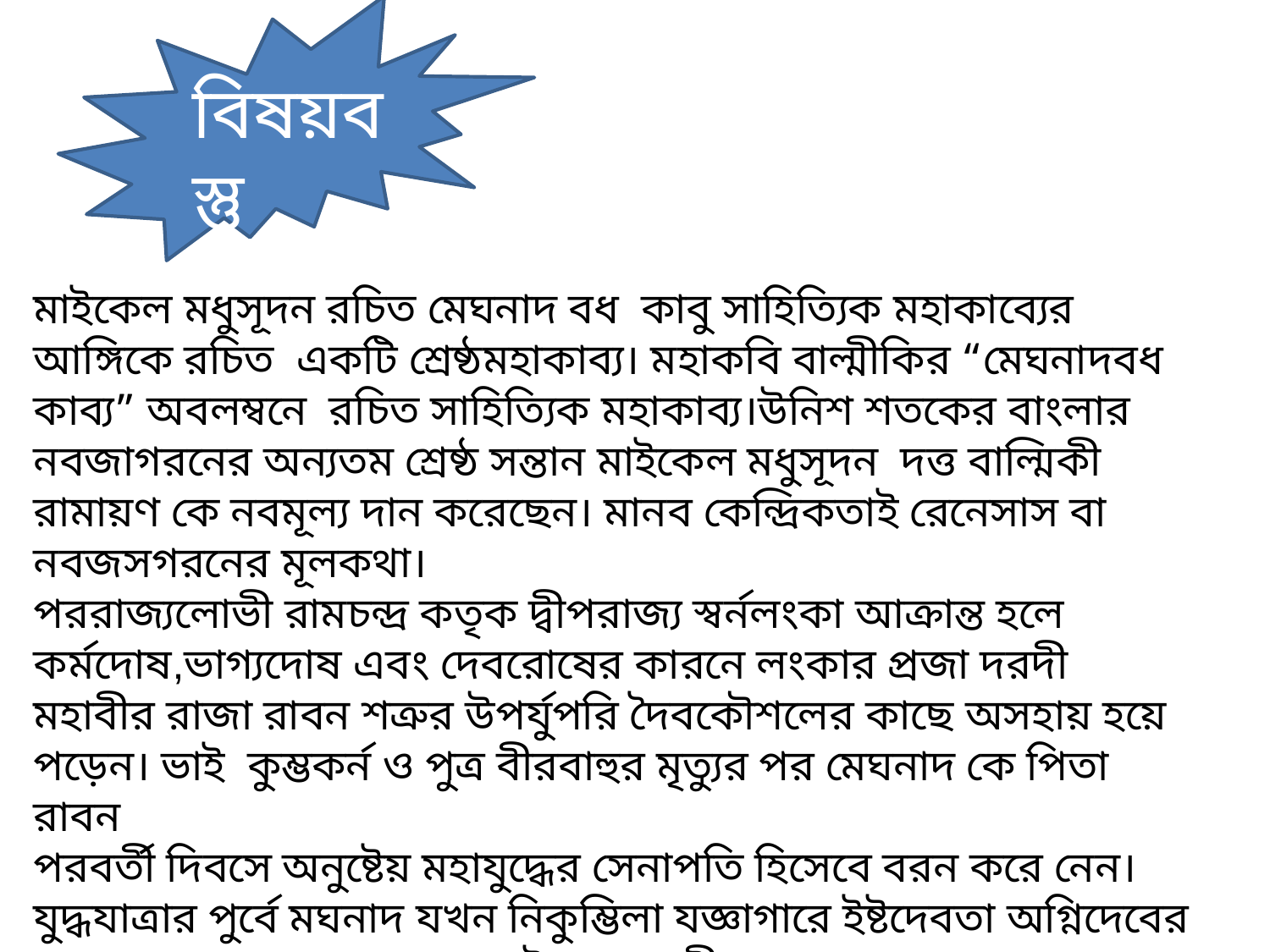

বিষয়বস্তু
মাইকেল মধুসূদন রচিত মেঘনাদ বধ  কাবু সাহিত্যিক মহাকাব্যের আঙ্গিকে রচিত  একটি শ্রেষ্ঠমহাকাব্য। মহাকবি বাল্মীকির “মেঘনাদবধ কাব্য” অবলম্বনে  রচিত সাহিত্যিক মহাকাব্য।উনিশ শতকের বাংলার নবজাগরনের অন্যতম শ্রেষ্ঠ সন্তান মাইকেল মধুসূদন  দত্ত বাল্মিকী রামায়ণ কে নবমূল্য দান করেছেন। মানব কেন্দ্রিকতাই রেনেসাস বা নবজসগরনের মূলকথা।
পররাজ্যলোভী রামচন্দ্র কতৃক দ্বীপরাজ্য স্বর্নলংকা আক্রান্ত হলে কর্মদোষ,ভাগ্যদোষ এবং দেবরোষের কারনে লংকার প্রজা দরদী মহাবীর রাজা রাবন শত্রুর উপর্যুপরি দৈবকৌশলের কাছে অসহায় হয়ে পড়েন। ভাই  কুম্ভকর্ন ও পুত্র বীরবাহুর মৃত্যুর পর মেঘনাদ কে পিতা রাবন
পরবর্তী দিবসে অনুষ্টেয় মহাযুদ্ধের সেনাপতি হিসেবে বরন করে নেন।যুদ্ধযাত্রার পুর্বে মঘনাদ যখন নিকুম্ভিলা যজ্ঞাগারে ইষ্টদেবতা অগ্নিদেবের পূজা সম্পন্ন করতে যান তখন ই মায়া দেবীর আনুকূল্যে এবং রাবনের অনূজ বিভীষনের সহায়তায়,লক্ষন শত শত প্রহরীর চোখ ফাকি দিয়ে নিকুম্ভিলা যজ্ঞাগারে প্রবেশ করে মেঘনাদ কে হত্যা করে।